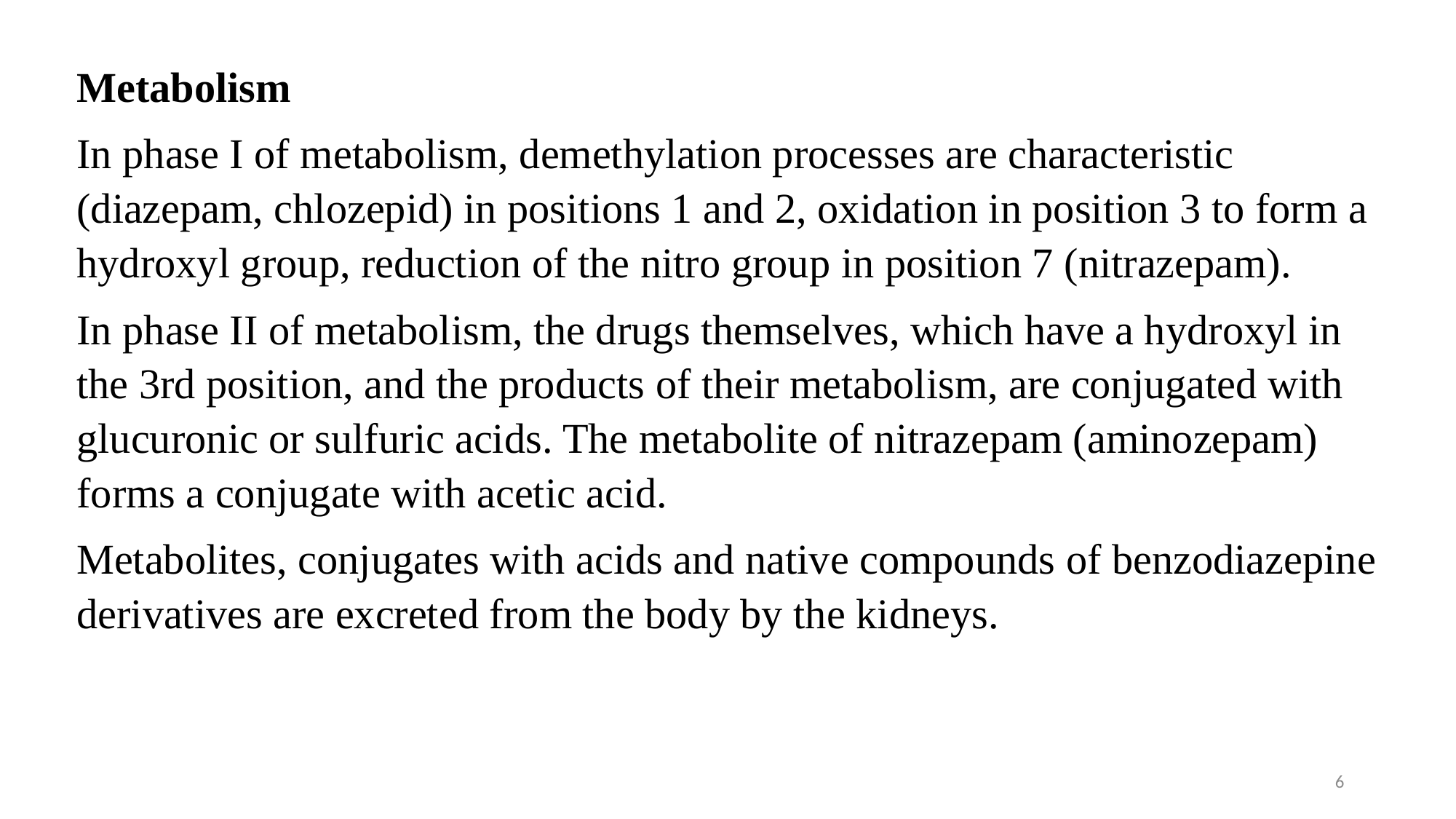

Metabolism
In phase I of metabolism, demethylation processes are characteristic (diazepam, chlozepid) in positions 1 and 2, oxidation in position 3 to form a hydroxyl group, reduction of the nitro group in position 7 (nitrazepam).
In phase II of metabolism, the drugs themselves, which have a hydroxyl in the 3rd position, and the products of their metabolism, are conjugated with glucuronic or sulfuric acids. The metabolite of nitrazepam (aminozepam) forms a conjugate with acetic acid.
Metabolites, conjugates with acids and native compounds of benzodiazepine derivatives are excreted from the body by the kidneys.
6